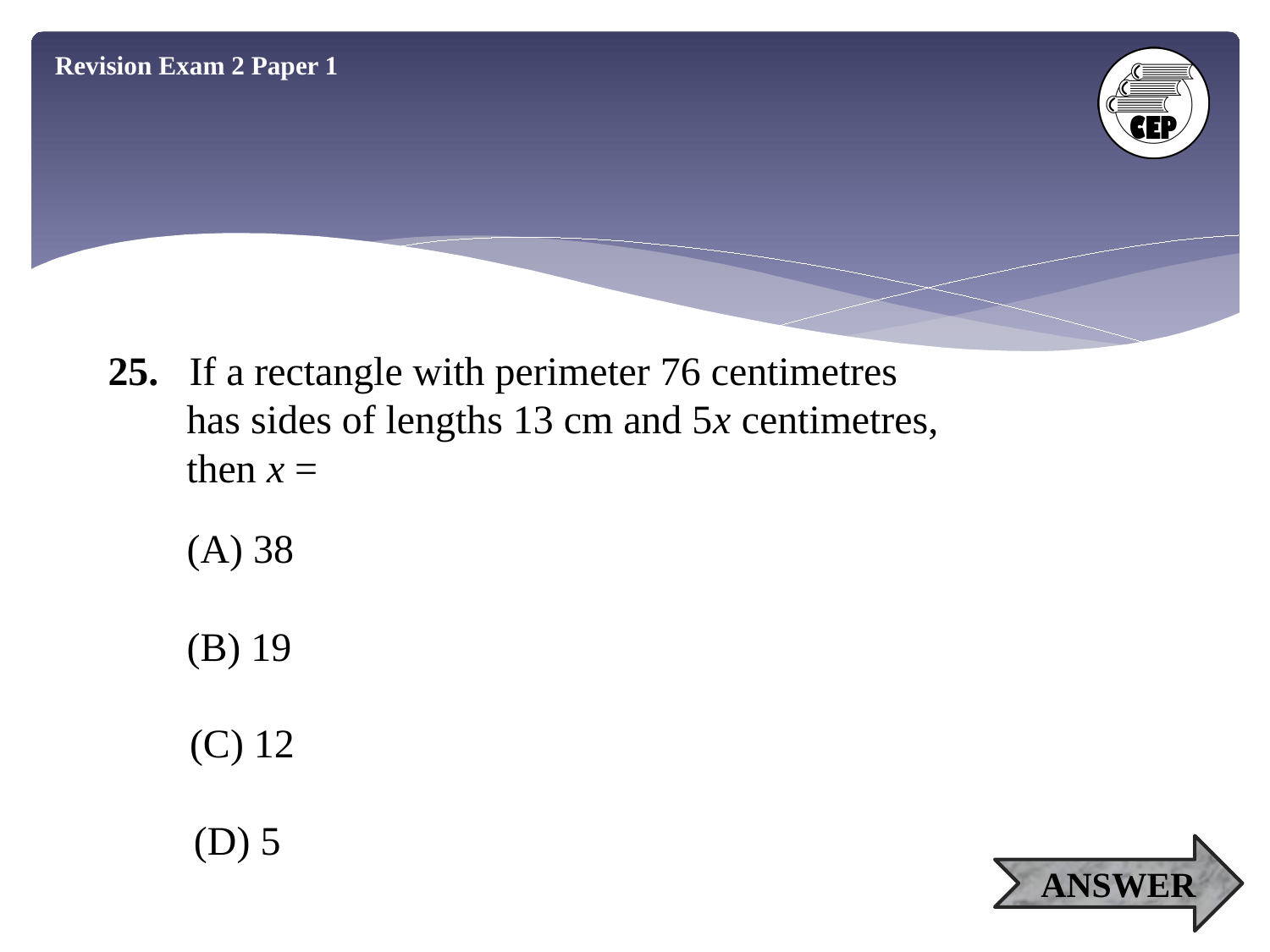

Revision Exam 2 Paper 1
25.   If a rectangle with perimeter 76 centimetres
    has sides of lengths 13 cm and 5x centimetres,
    then x =
(A) 38
(B) 19
(C) 12
(D) 5
ANSWER